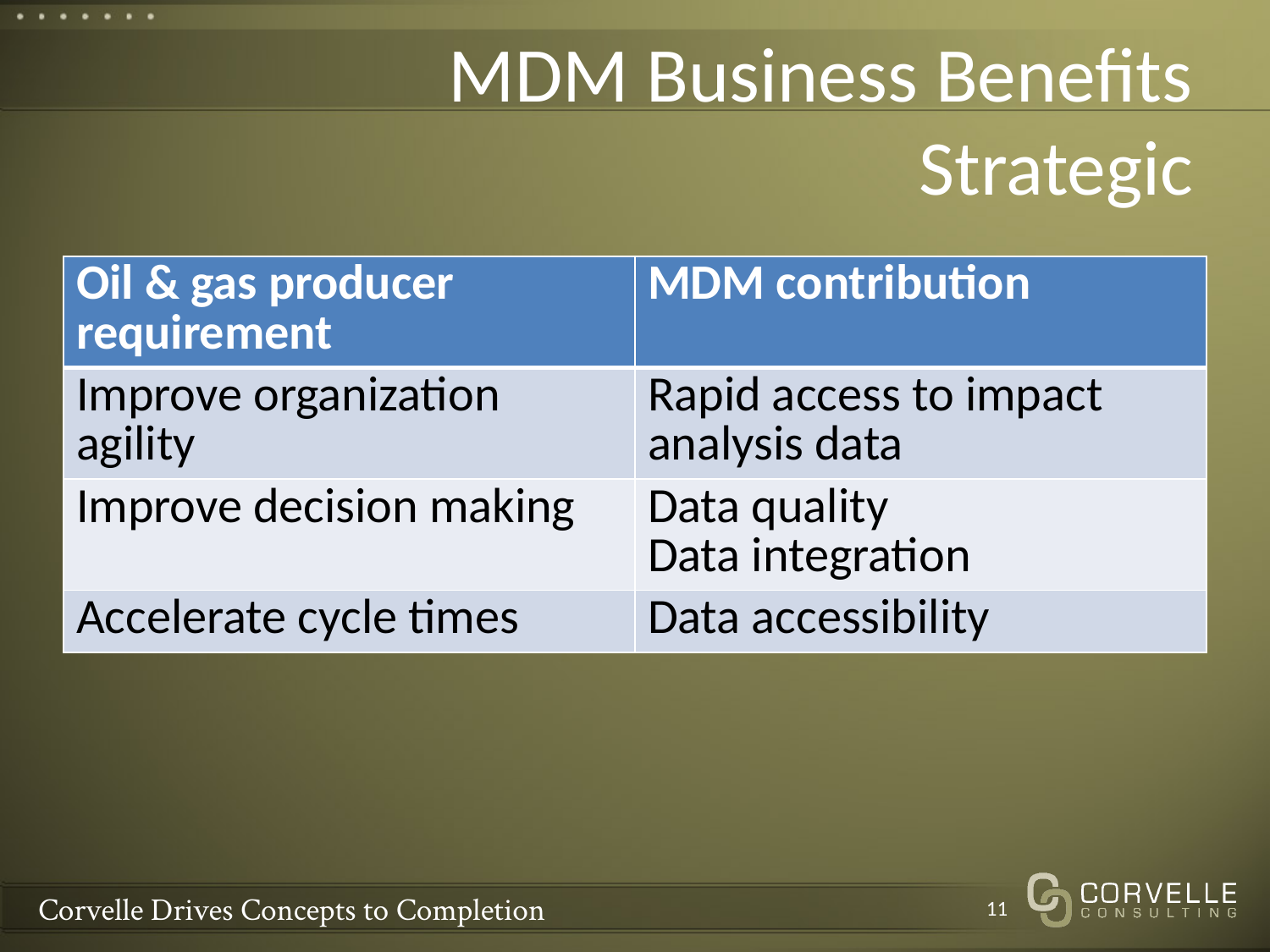

# MDM Business Benefits Strategic
| Oil & gas producer requirement | MDM contribution |
| --- | --- |
| Improve organization agility | Rapid access to impact analysis data |
| Improve decision making | Data quality Data integration |
| Accelerate cycle times | Data accessibility |
11